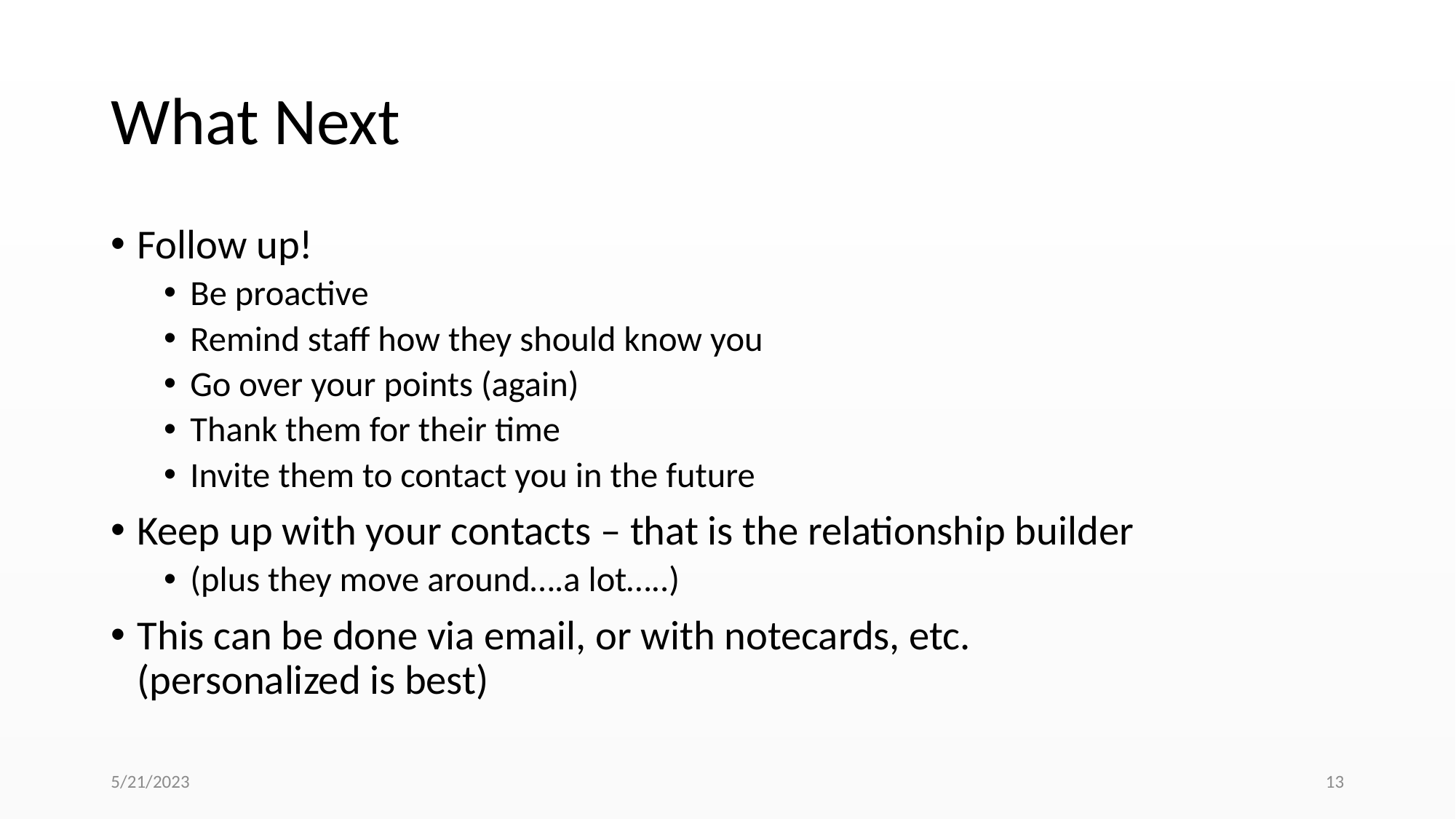

# What Next
Follow up!
Be proactive
Remind staff how they should know you
Go over your points (again)
Thank them for their time
Invite them to contact you in the future
Keep up with your contacts – that is the relationship builder
(plus they move around….a lot…..)
This can be done via email, or with notecards, etc. (personalized is best)
5/21/2023
13